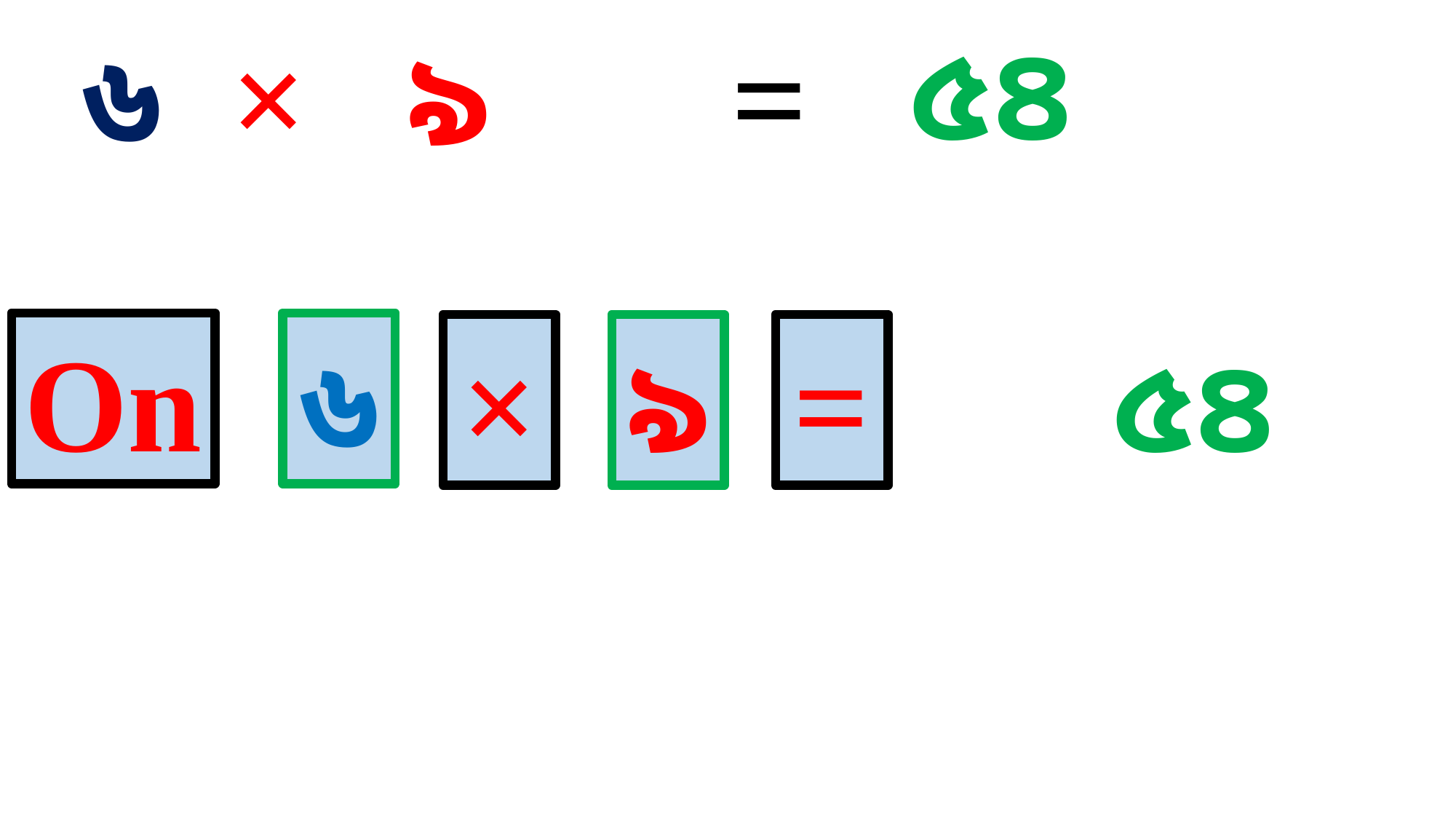

৫৪
  ৬  ×   ৯       =
On
৬
৫৪
=
৯
×